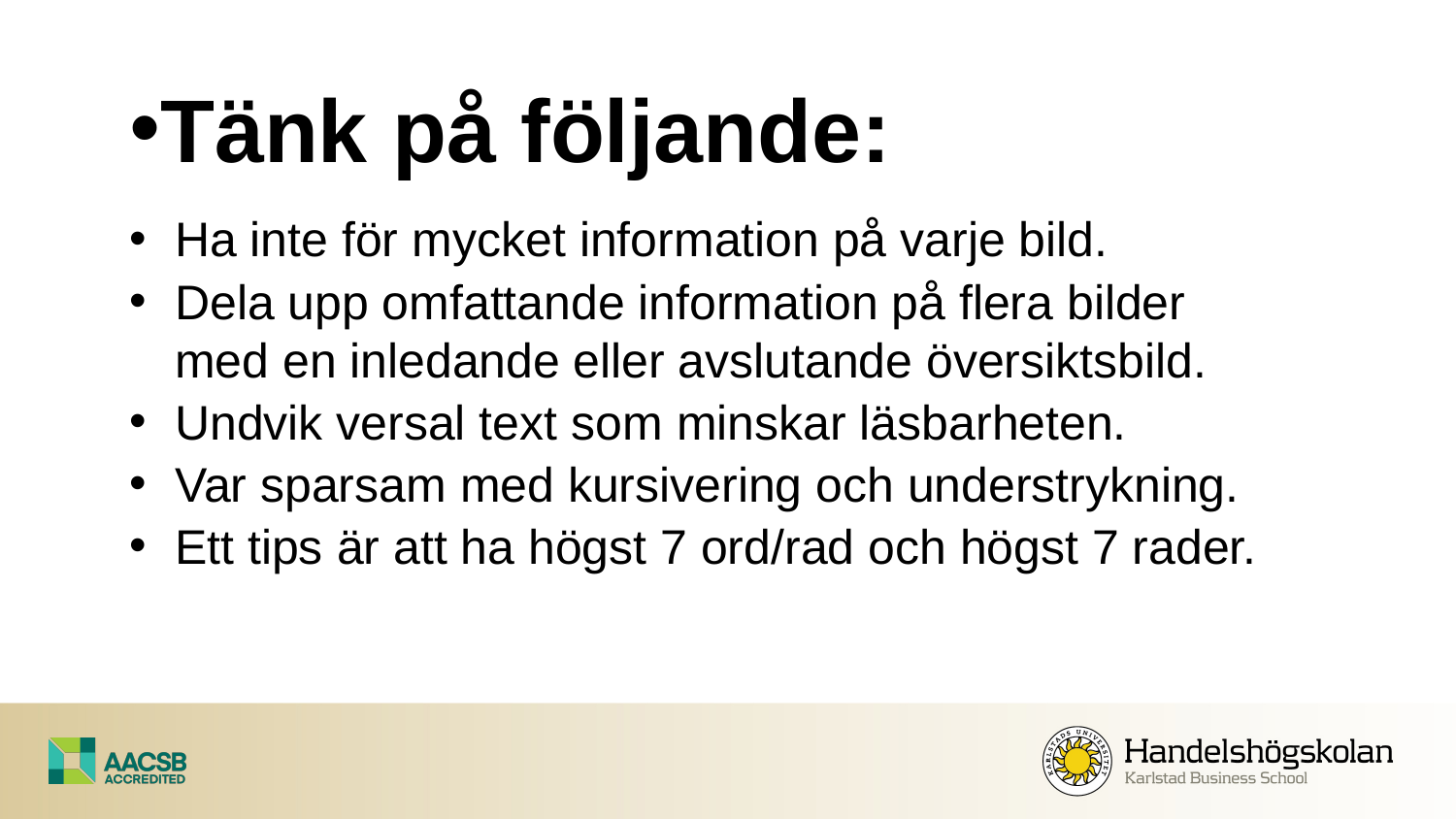

Tänk på följande:
Ha inte för mycket information på varje bild.
Dela upp omfattande information på flera bilder
med en inledande eller avslutande översiktsbild.
Undvik versal text som minskar läsbarheten.
Var sparsam med kursivering och understrykning.
Ett tips är att ha högst 7 ord/rad och högst 7 rader.